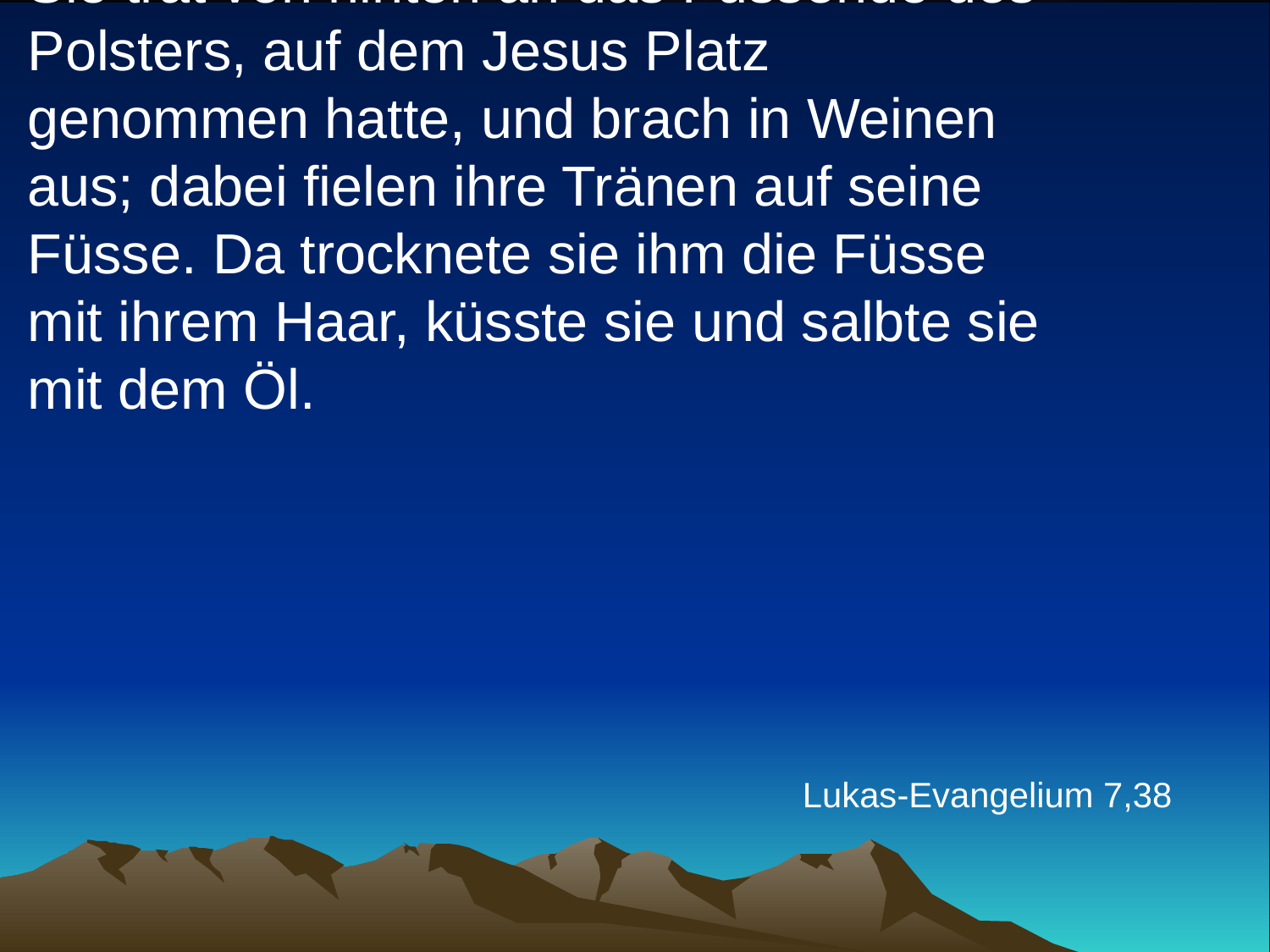

# Sie trat von hinten an das Fussende des Polsters, auf dem Jesus Platz genommen hatte, und brach in Weinen aus; dabei fielen ihre Tränen auf seine Füsse. Da trocknete sie ihm die Füsse mit ihrem Haar, küsste sie und salbte sie mit dem Öl.
Lukas-Evangelium 7,38